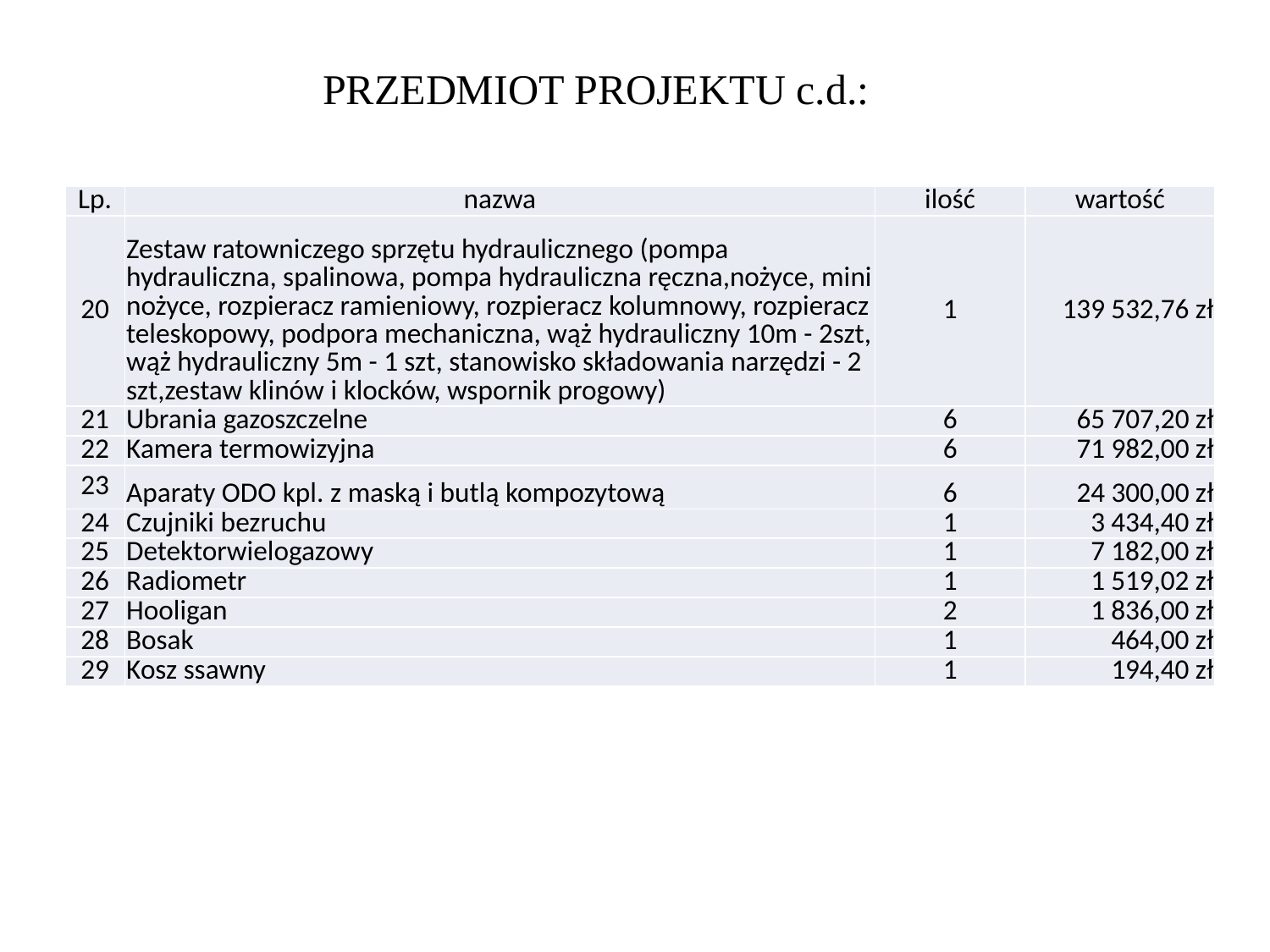

PRZEDMIOT PROJEKTU c.d.:
| Lp. | nazwa | ilość | wartość |
| --- | --- | --- | --- |
| 20 | Zestaw ratowniczego sprzętu hydraulicznego (pompa hydrauliczna, spalinowa, pompa hydrauliczna ręczna,nożyce, mini nożyce, rozpieracz ramieniowy, rozpieracz kolumnowy, rozpieracz teleskopowy, podpora mechaniczna, wąż hydrauliczny 10m - 2szt, wąż hydrauliczny 5m - 1 szt, stanowisko składowania narzędzi - 2 szt,zestaw klinów i klocków, wspornik progowy) | 1 | 139 532,76 zł |
| 21 | Ubrania gazoszczelne | 6 | 65 707,20 zł |
| 22 | Kamera termowizyjna | 6 | 71 982,00 zł |
| 23 | Aparaty ODO kpl. z maską i butlą kompozytową | 6 | 24 300,00 zł |
| 24 | Czujniki bezruchu | 1 | 3 434,40 zł |
| 25 | Detektorwielogazowy | 1 | 7 182,00 zł |
| 26 | Radiometr | 1 | 1 519,02 zł |
| 27 | Hooligan | 2 | 1 836,00 zł |
| 28 | Bosak | 1 | 464,00 zł |
| 29 | Kosz ssawny | 1 | 194,40 zł |